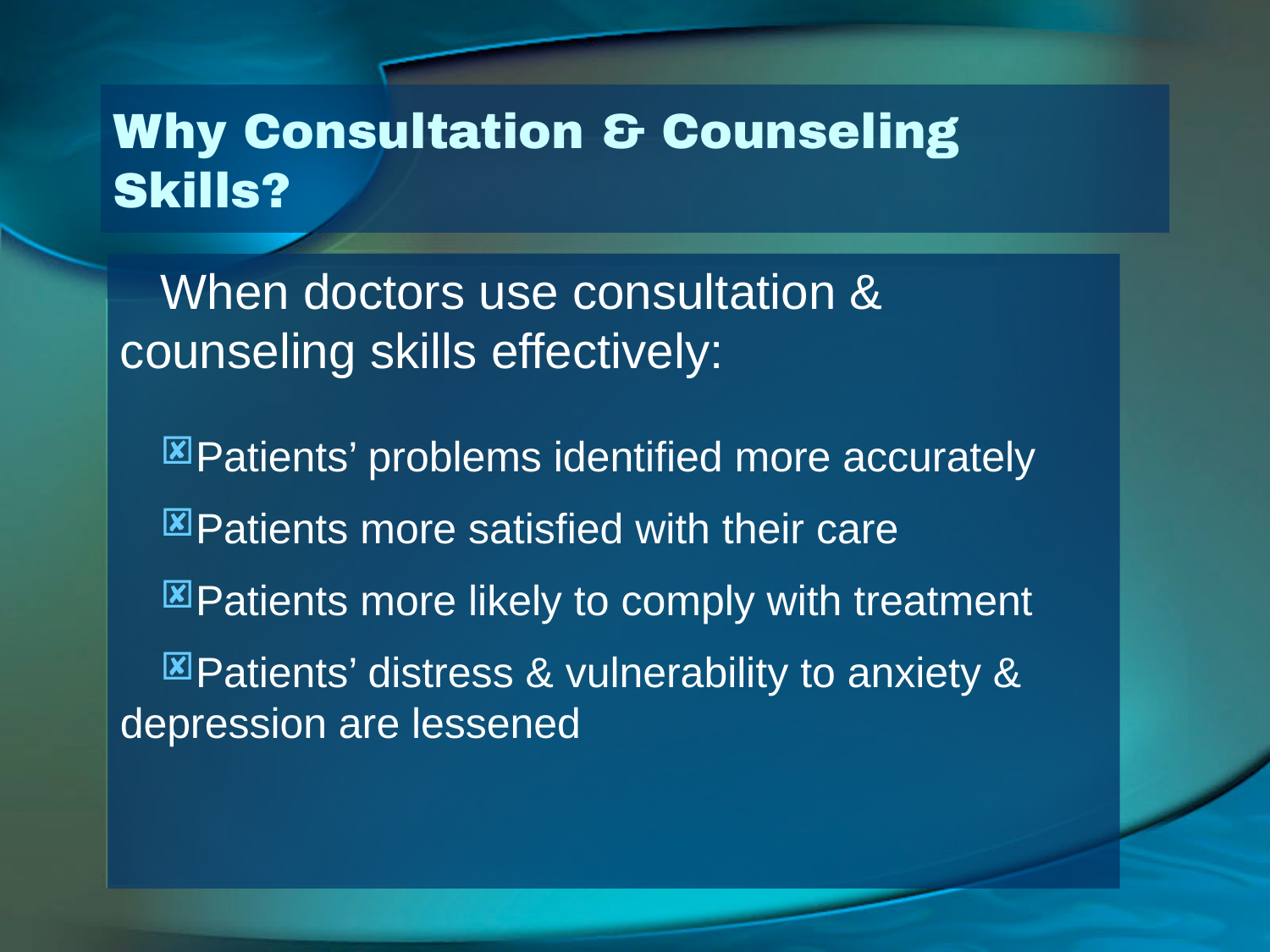

# Why Consultation & Counseling  Skills?
When doctors use consultation & counseling skills effectively:

Patients’ problems identified more accurately
Patients more satisfied with their care
Patients more likely to comply with treatment
Patients’ distress & vulnerability to anxiety & depression are lessened